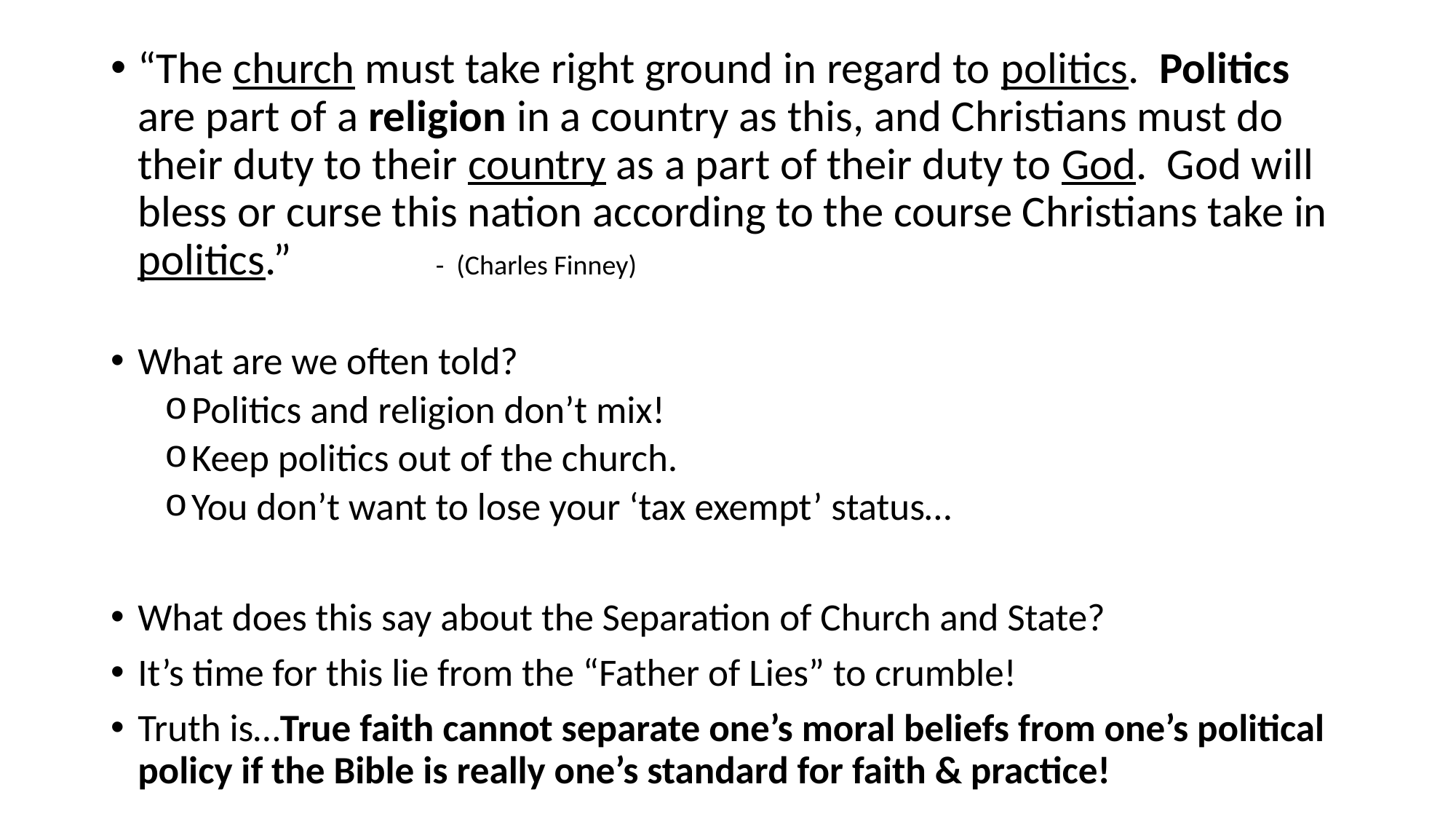

“The church must take right ground in regard to politics.  Politics are part of a religion in a country as this, and Christians must do their duty to their country as a part of their duty to God.  God will bless or curse this nation according to the course Christians take in politics.”     									-  (Charles Finney)

What are we often told?
Politics and religion don’t mix!
Keep politics out of the church.
You don’t want to lose your ‘tax exempt’ status…

What does this say about the Separation of Church and State?
It’s time for this lie from the “Father of Lies” to crumble!
Truth is…True faith cannot separate one’s moral beliefs from one’s political policy if the Bible is really one’s standard for faith & practice!